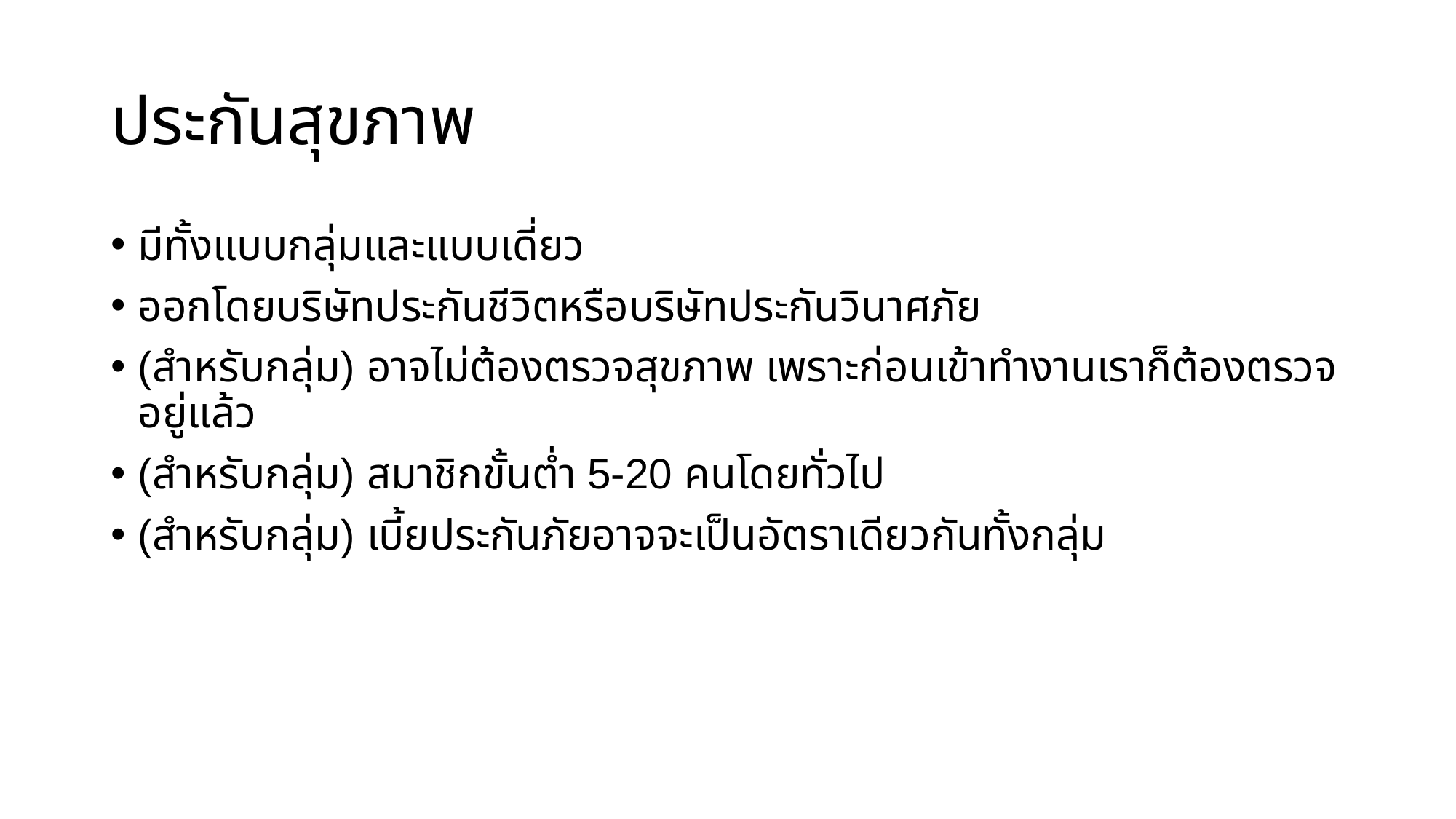

# ประกันสุขภาพ
มีทั้งแบบกลุ่มและแบบเดี่ยว
ออกโดยบริษัทประกันชีวิตหรือบริษัทประกันวินาศภัย
(สำหรับกลุ่ม) อาจไม่ต้องตรวจสุขภาพ เพราะก่อนเข้าทำงานเราก็ต้องตรวจอยู่แล้ว
(สำหรับกลุ่ม) สมาชิกขั้นต่ำ 5-20 คนโดยทั่วไป
(สำหรับกลุ่ม) เบี้ยประกันภัยอาจจะเป็นอัตราเดียวกันทั้งกลุ่ม